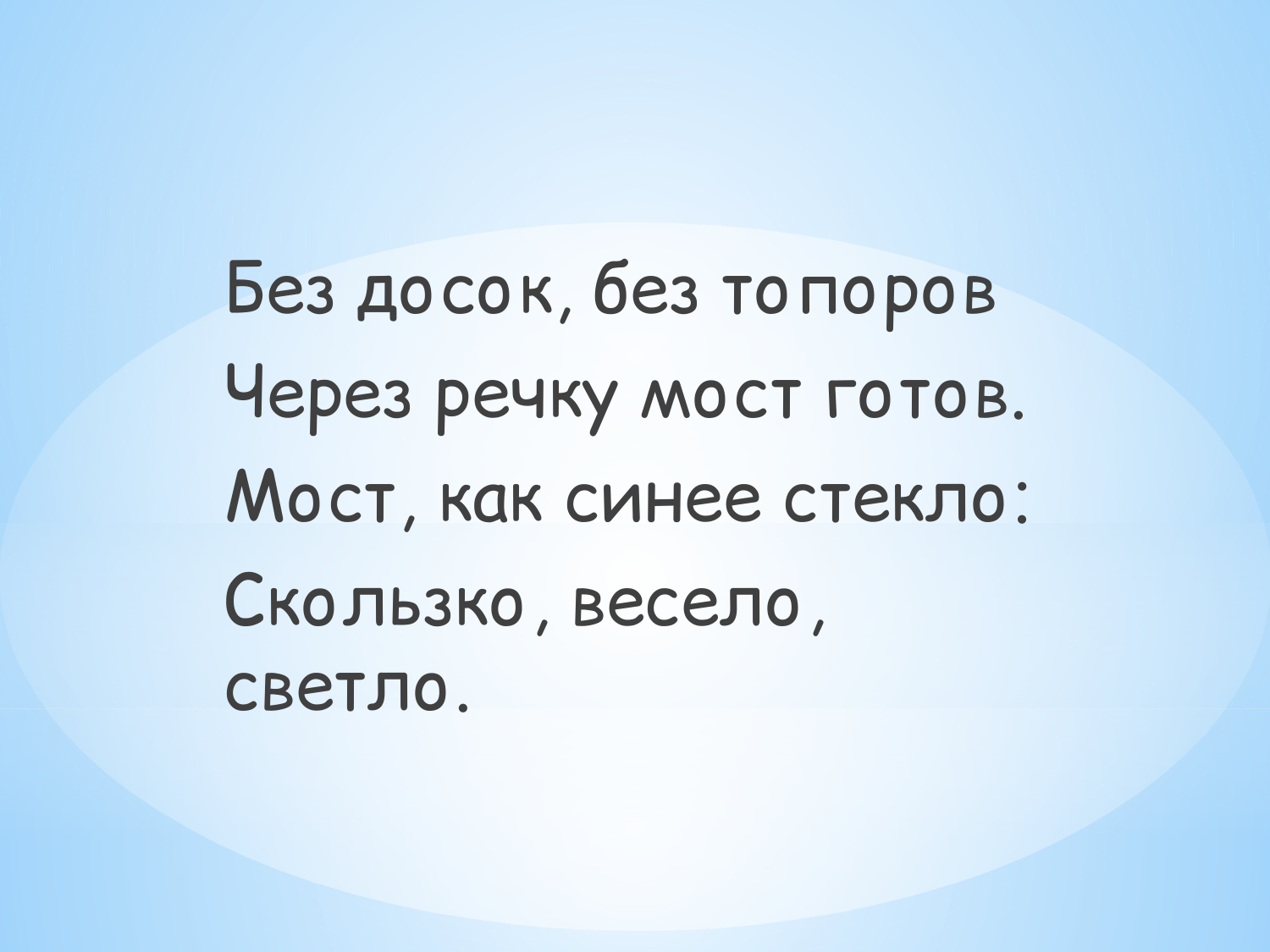

Без досок, без топоров
Через речку мост готов.
Мост, как синее стекло:
Скользко, весело, светло.
#